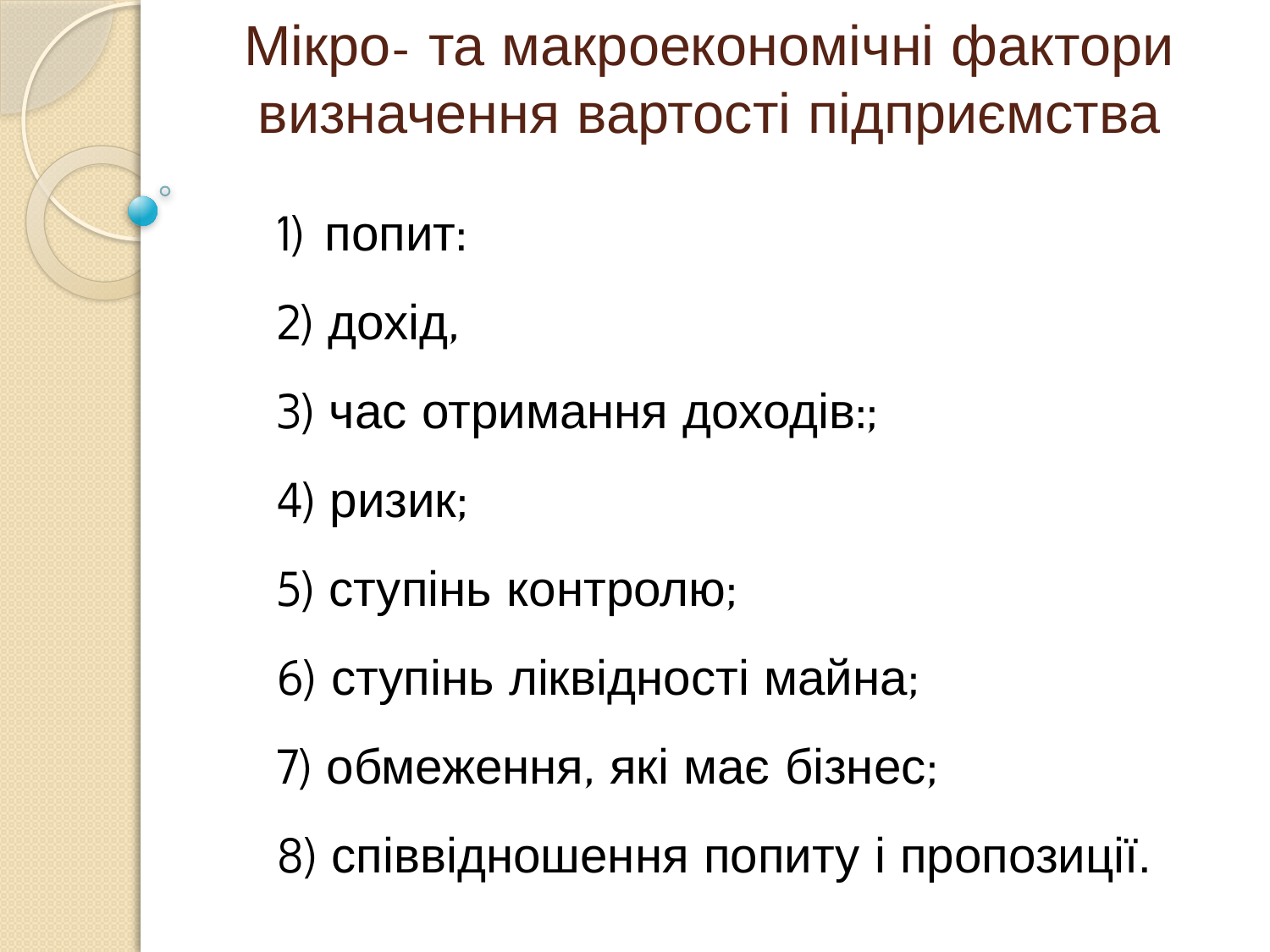

# Мікро- та макроекономічні фактори визначення вартості підприємства
попит:
2) дохід,
3) час отримання доходів:;
4) ризик;
5) ступінь контролю;
6) ступінь ліквідності майна;
7) обмеження, які має бізнес;
8) співвідношення попиту і пропозиції.